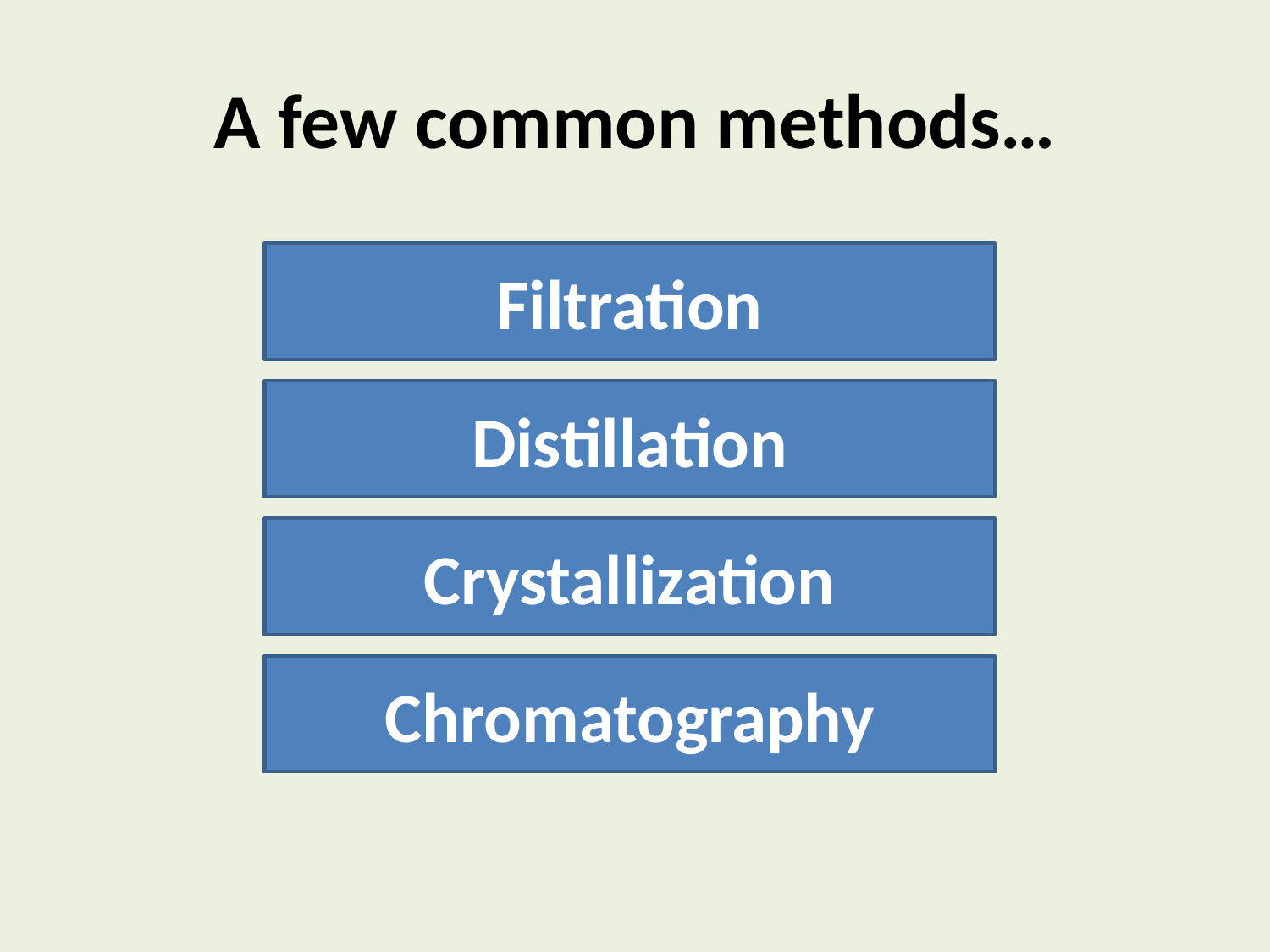

# A few common methods…
Filtration
Distillation
Crystallization
Chromatography